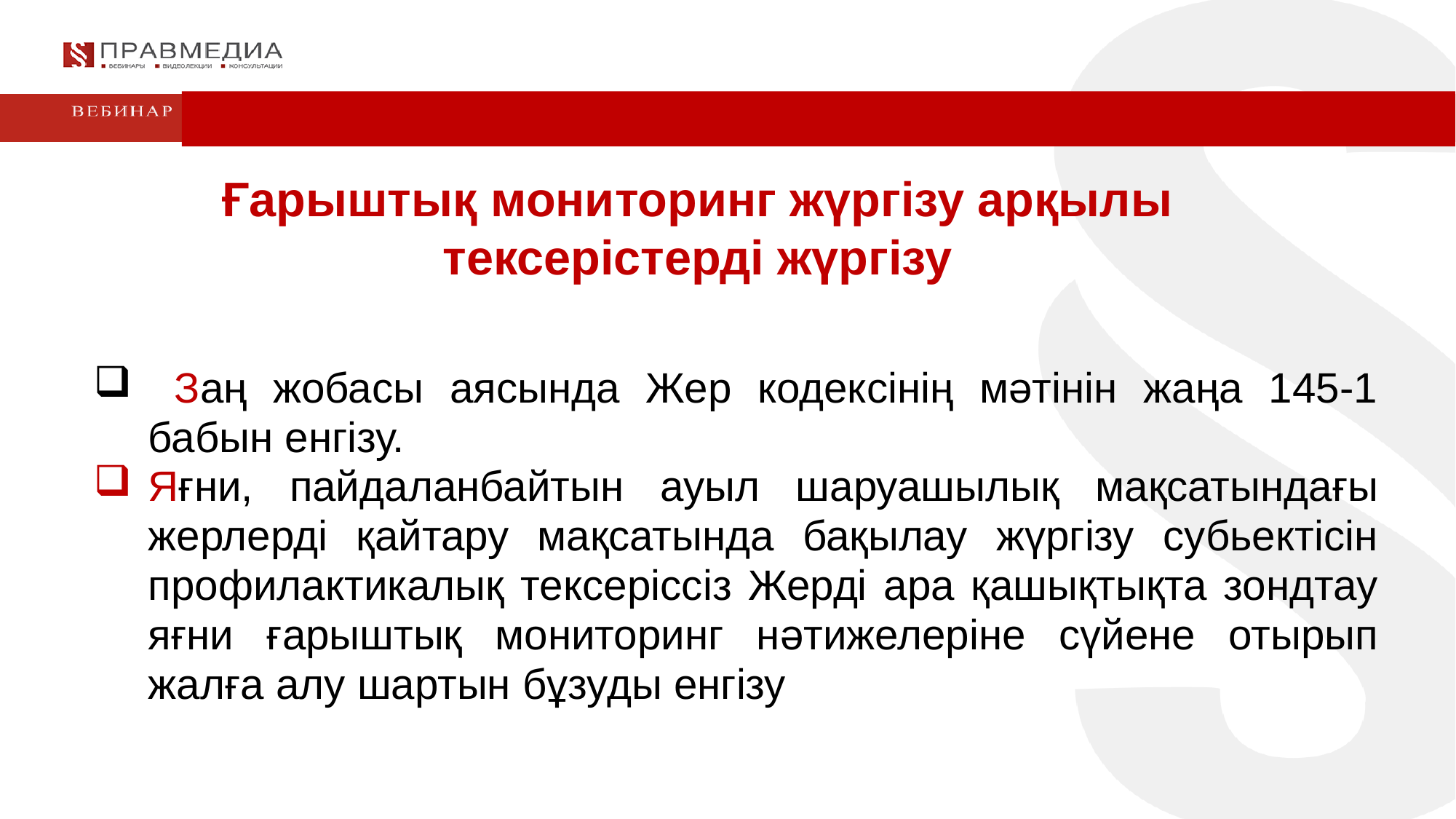

Ғарыштық мониторинг жүргізу арқылы тексерістерді жүргізу
 Заң жобасы аясында Жер кодексінің мәтінін жаңа 145-1 бабын енгізу.
Яғни, пайдаланбайтын ауыл шаруашылық мақсатындағы жерлерді қайтару мақсатында бақылау жүргізу субьектісін профилактикалық тексеріссіз Жерді ара қашықтықта зондтау яғни ғарыштық мониторинг нәтижелеріне сүйене отырып жалға алу шартын бұзуды енгізу